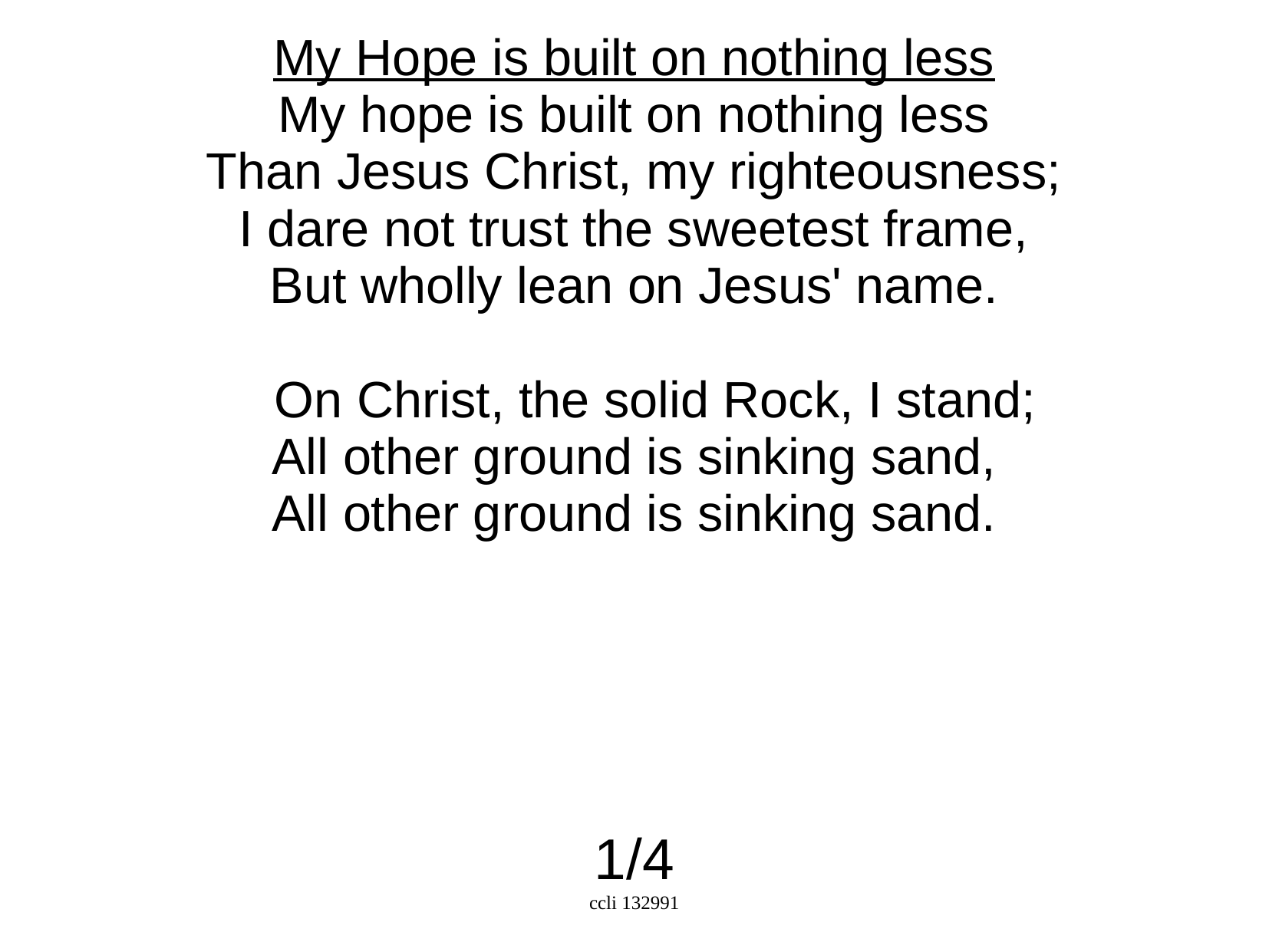

My Hope is built on nothing less
My hope is built on nothing less
Than Jesus Christ, my righteousness;
I dare not trust the sweetest frame,
But wholly lean on Jesus' name.

   On Christ, the solid Rock, I stand;
All other ground is sinking sand,
All other ground is sinking sand.

1/4
ccli 132991